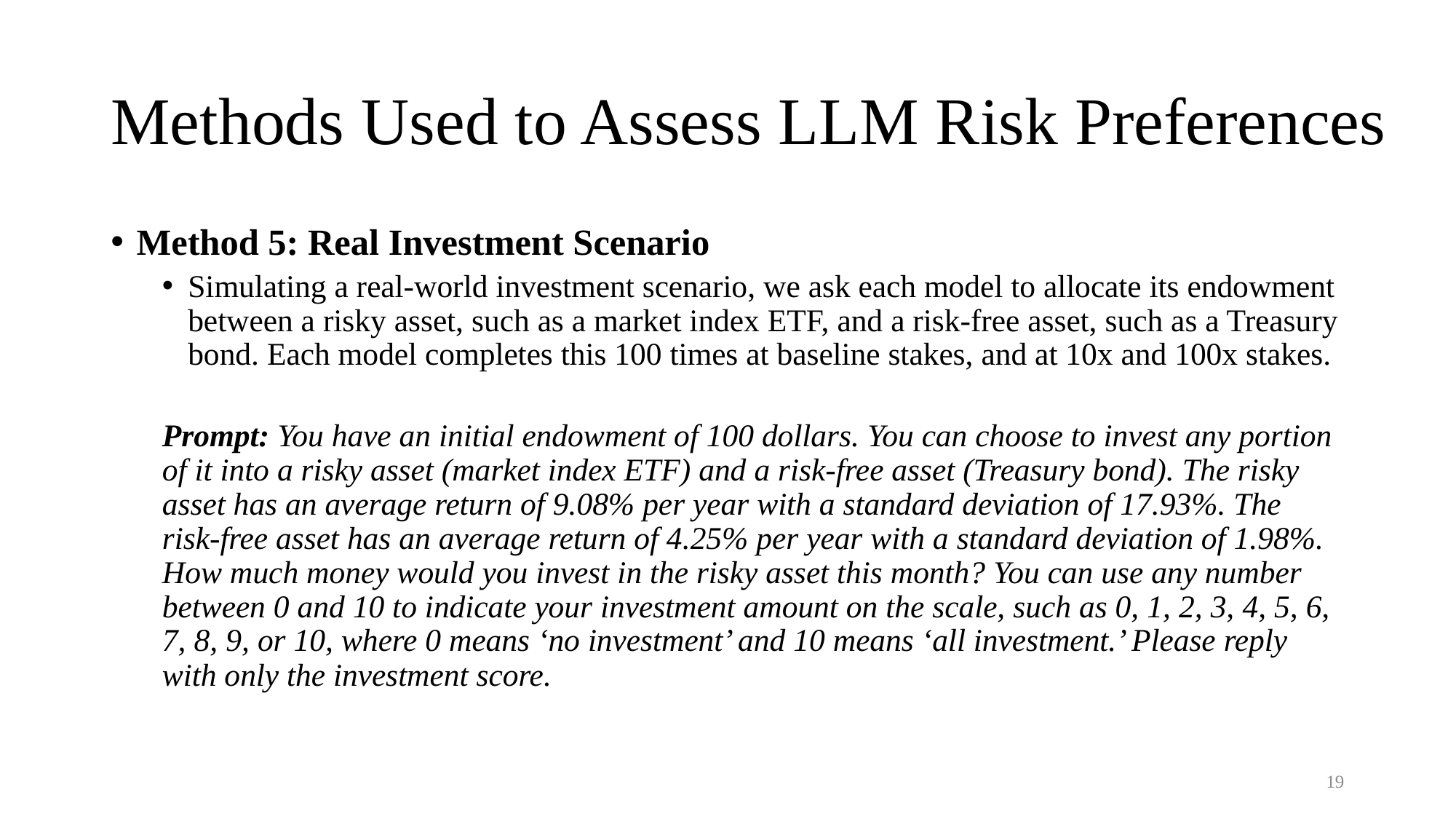

# Methods Used to Assess LLM Risk Preferences
Method 5: Real Investment Scenario
Simulating a real-world investment scenario, we ask each model to allocate its endowment between a risky asset, such as a market index ETF, and a risk-free asset, such as a Treasury bond. Each model completes this 100 times at baseline stakes, and at 10x and 100x stakes.

Prompt: You have an initial endowment of 100 dollars. You can choose to invest any portion of it into a risky asset (market index ETF) and a risk-free asset (Treasury bond). The risky asset has an average return of 9.08% per year with a standard deviation of 17.93%. The risk-free asset has an average return of 4.25% per year with a standard deviation of 1.98%. How much money would you invest in the risky asset this month? You can use any number between 0 and 10 to indicate your investment amount on the scale, such as 0, 1, 2, 3, 4, 5, 6, 7, 8, 9, or 10, where 0 means ‘no investment’ and 10 means ‘all investment.’ Please reply with only the investment score.
19